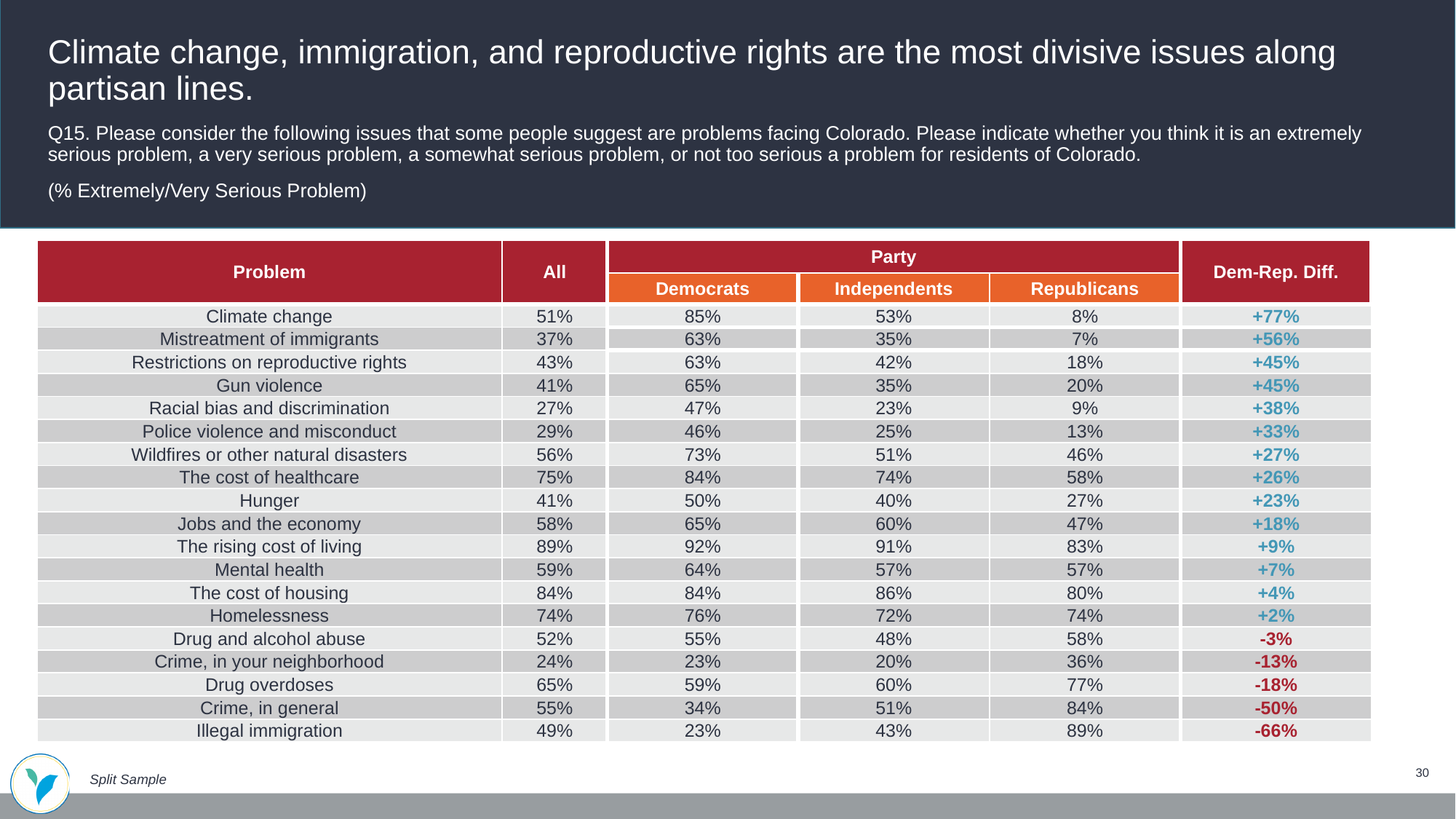

Climate change, immigration, and reproductive rights are the most divisive issues along partisan lines.
Q15. Please consider the following issues that some people suggest are problems facing Colorado. Please indicate whether you think it is an extremely serious problem, a very serious problem, a somewhat serious problem, or not too serious a problem for residents of Colorado.
(% Extremely/Very Serious Problem)
| Problem | All | Party |  |  | Dem-Rep. Diff. |
| --- | --- | --- | --- | --- | --- |
|  |  | Democrats | Independents | Republicans |  |
| Climate change | 51% | 85% | 53% | 8% | +77% |
| Mistreatment of immigrants | 37% | 63% | 35% | 7% | +56% |
| Restrictions on reproductive rights | 43% | 63% | 42% | 18% | +45% |
| Gun violence | 41% | 65% | 35% | 20% | +45% |
| Racial bias and discrimination | 27% | 47% | 23% | 9% | +38% |
| Police violence and misconduct | 29% | 46% | 25% | 13% | +33% |
| Wildfires or other natural disasters | 56% | 73% | 51% | 46% | +27% |
| The cost of healthcare | 75% | 84% | 74% | 58% | +26% |
| Hunger | 41% | 50% | 40% | 27% | +23% |
| Jobs and the economy | 58% | 65% | 60% | 47% | +18% |
| The rising cost of living | 89% | 92% | 91% | 83% | +9% |
| Mental health | 59% | 64% | 57% | 57% | +7% |
| The cost of housing | 84% | 84% | 86% | 80% | +4% |
| Homelessness | 74% | 76% | 72% | 74% | +2% |
| Drug and alcohol abuse | 52% | 55% | 48% | 58% | -3% |
| Crime, in your neighborhood | 24% | 23% | 20% | 36% | -13% |
| Drug overdoses | 65% | 59% | 60% | 77% | -18% |
| Crime, in general | 55% | 34% | 51% | 84% | -50% |
| Illegal immigration | 49% | 23% | 43% | 89% | -66% |
30
Split Sample